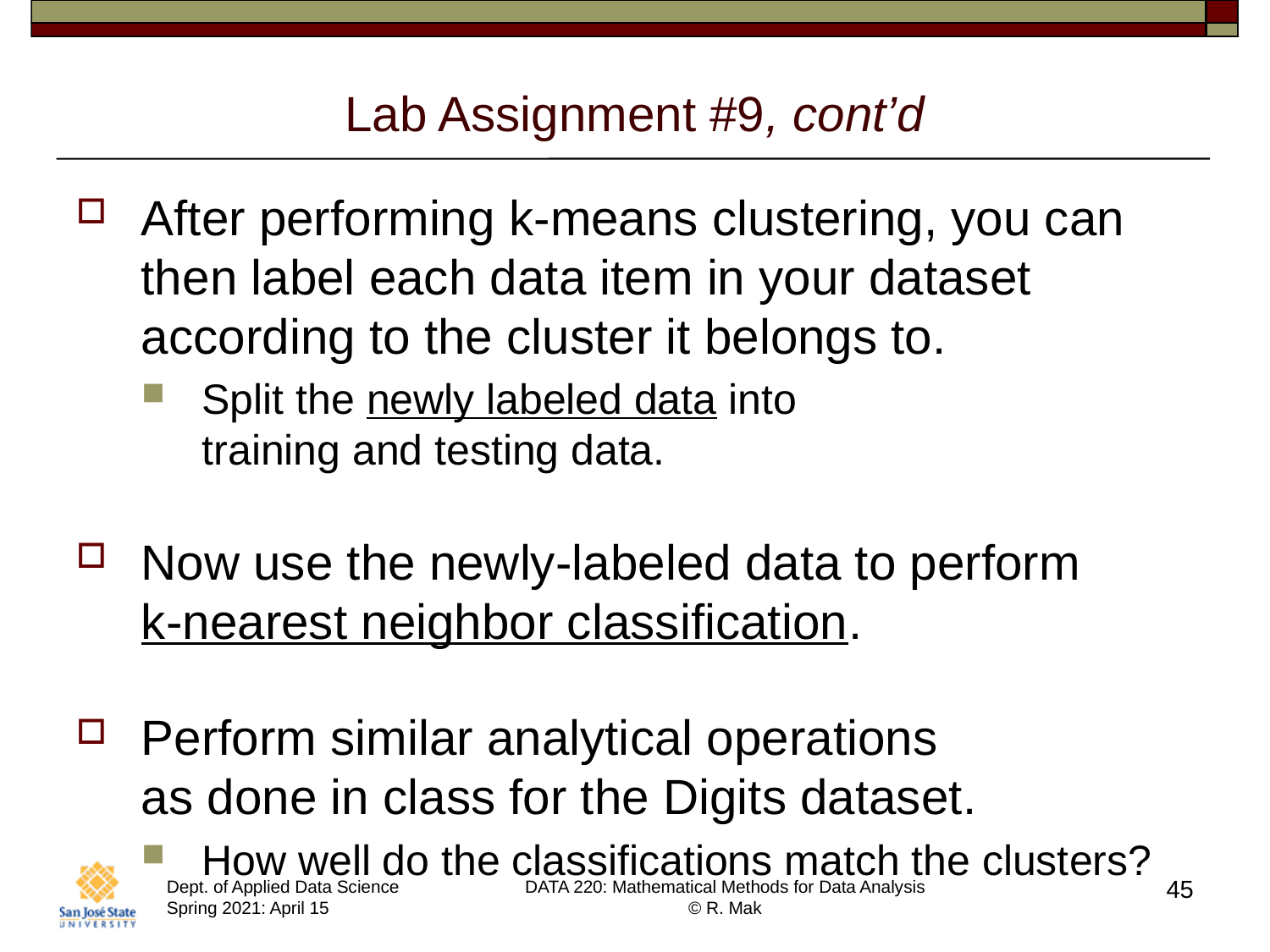

# Lab Assignment #9, cont’d
After performing k-means clustering, you can then label each data item in your dataset according to the cluster it belongs to.
Split the newly labeled data into
training and testing data.

Now use the newly-labeled data to perform
k-nearest neighbor classification.

Perform similar analytical operations
as done in class for the Digits dataset.
How well do the classifications match the clusters?

45